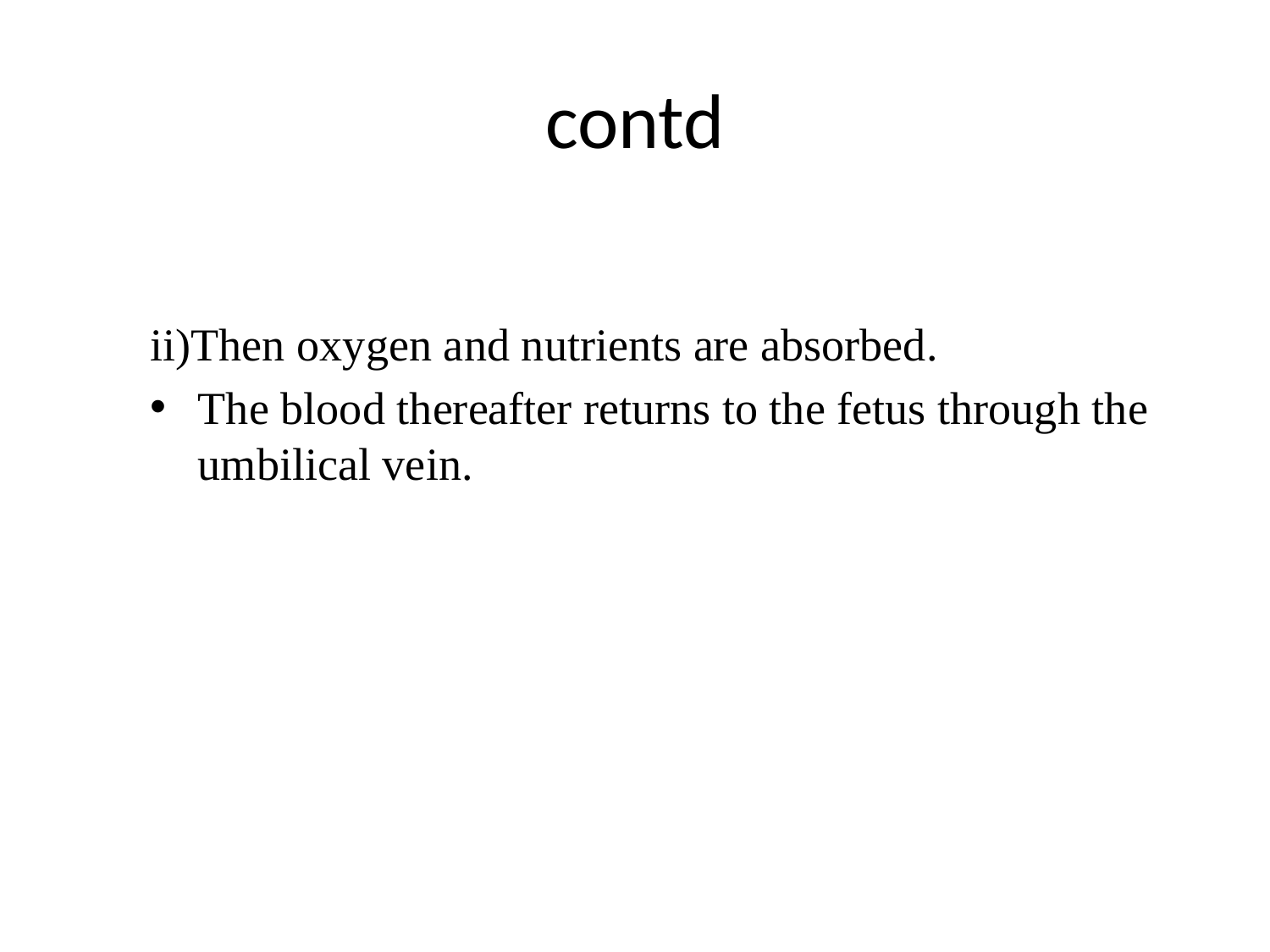

# contd

ii)Then oxygen and nutrients are absorbed.
The blood thereafter returns to the fetus through the umbilical vein.